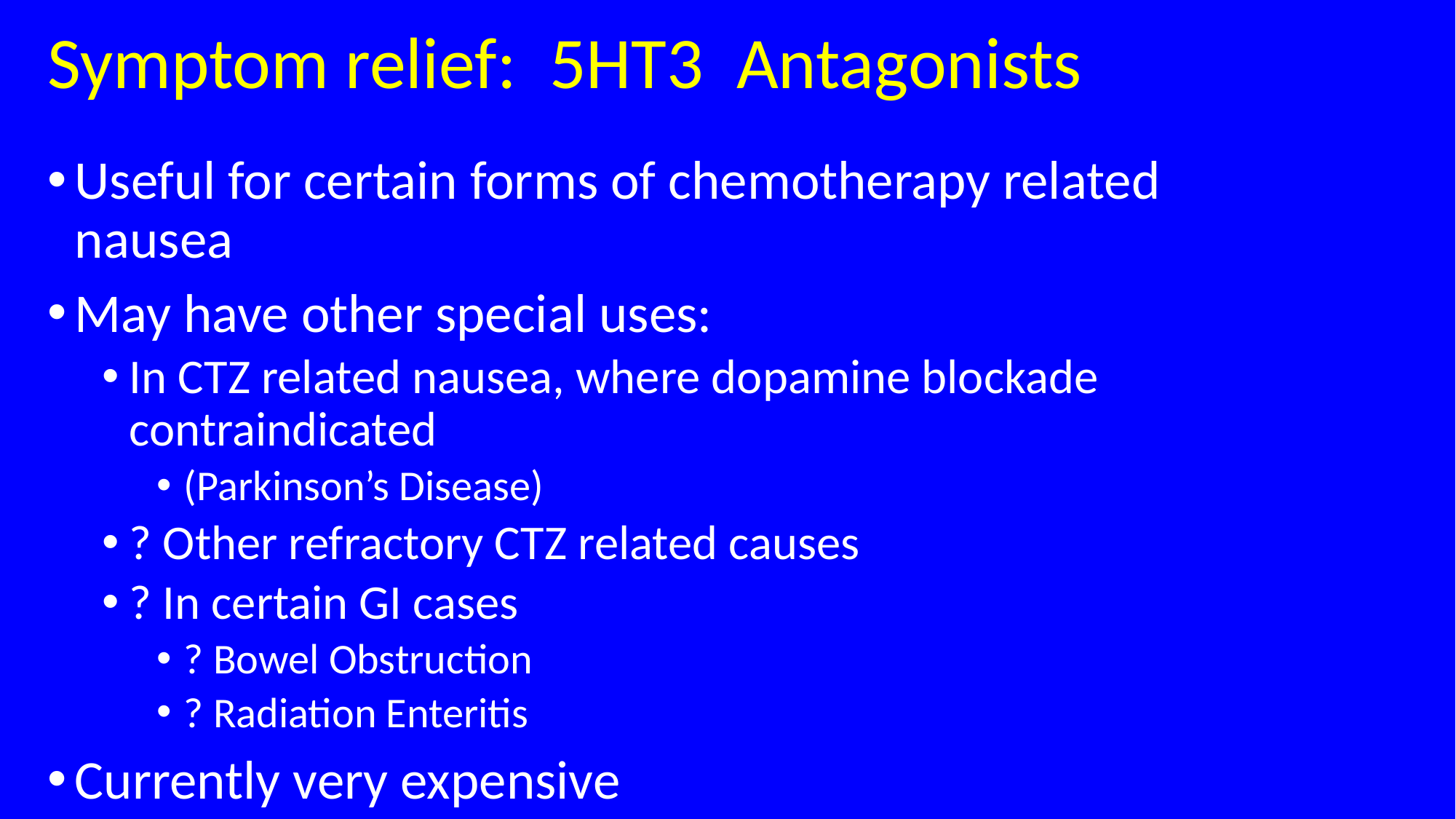

# Symptom relief:  5HT3  Antagonists
Useful for certain forms of chemotherapy related nausea
May have other special uses:
In CTZ related nausea, where dopamine blockade contraindicated
(Parkinson’s Disease)
? Other refractory CTZ related causes
? In certain GI cases
? Bowel Obstruction
? Radiation Enteritis
Currently very expensive